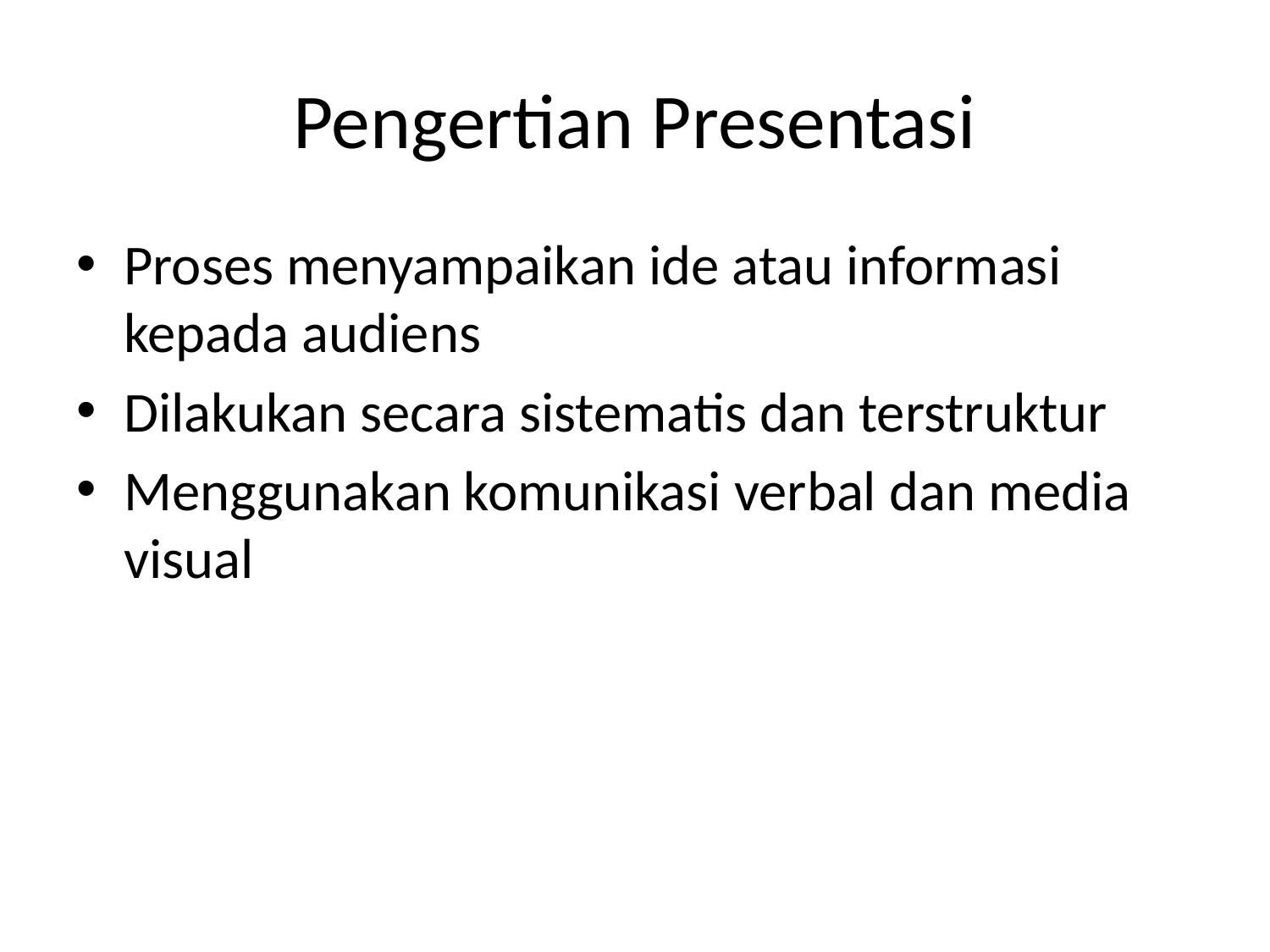

# Pengertian Presentasi
Proses menyampaikan ide atau informasi kepada audiens
Dilakukan secara sistematis dan terstruktur
Menggunakan komunikasi verbal dan media visual